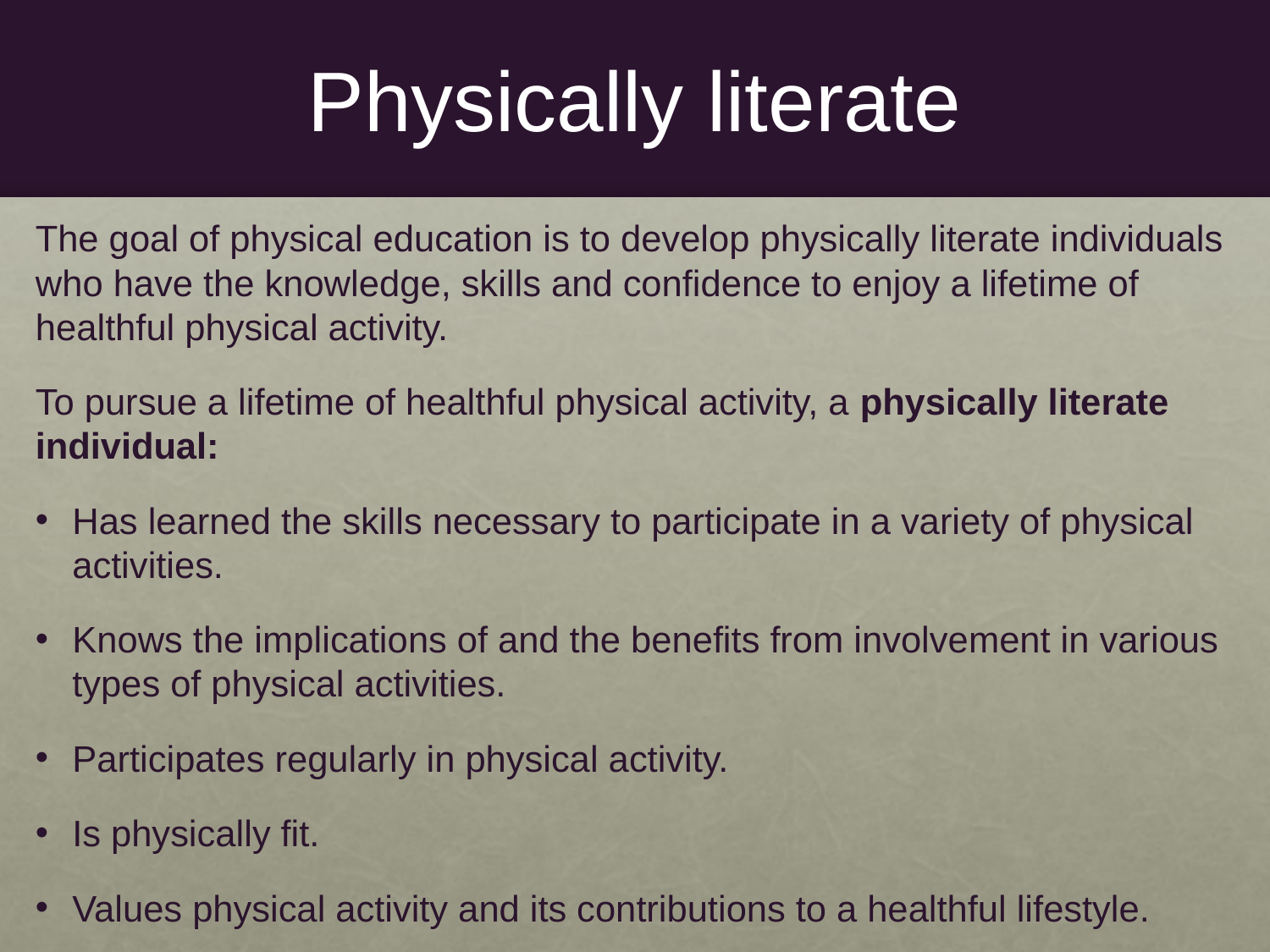

# Physically literate
The goal of physical education is to develop physically literate individuals who have the knowledge, skills and confidence to enjoy a lifetime of healthful physical activity.
To pursue a lifetime of healthful physical activity, a physically literate individual:
Has learned the skills necessary to participate in a variety of physical activities.
Knows the implications of and the benefits from involvement in various types of physical activities.
Participates regularly in physical activity.
Is physically fit.
Values physical activity and its contributions to a healthful lifestyle.